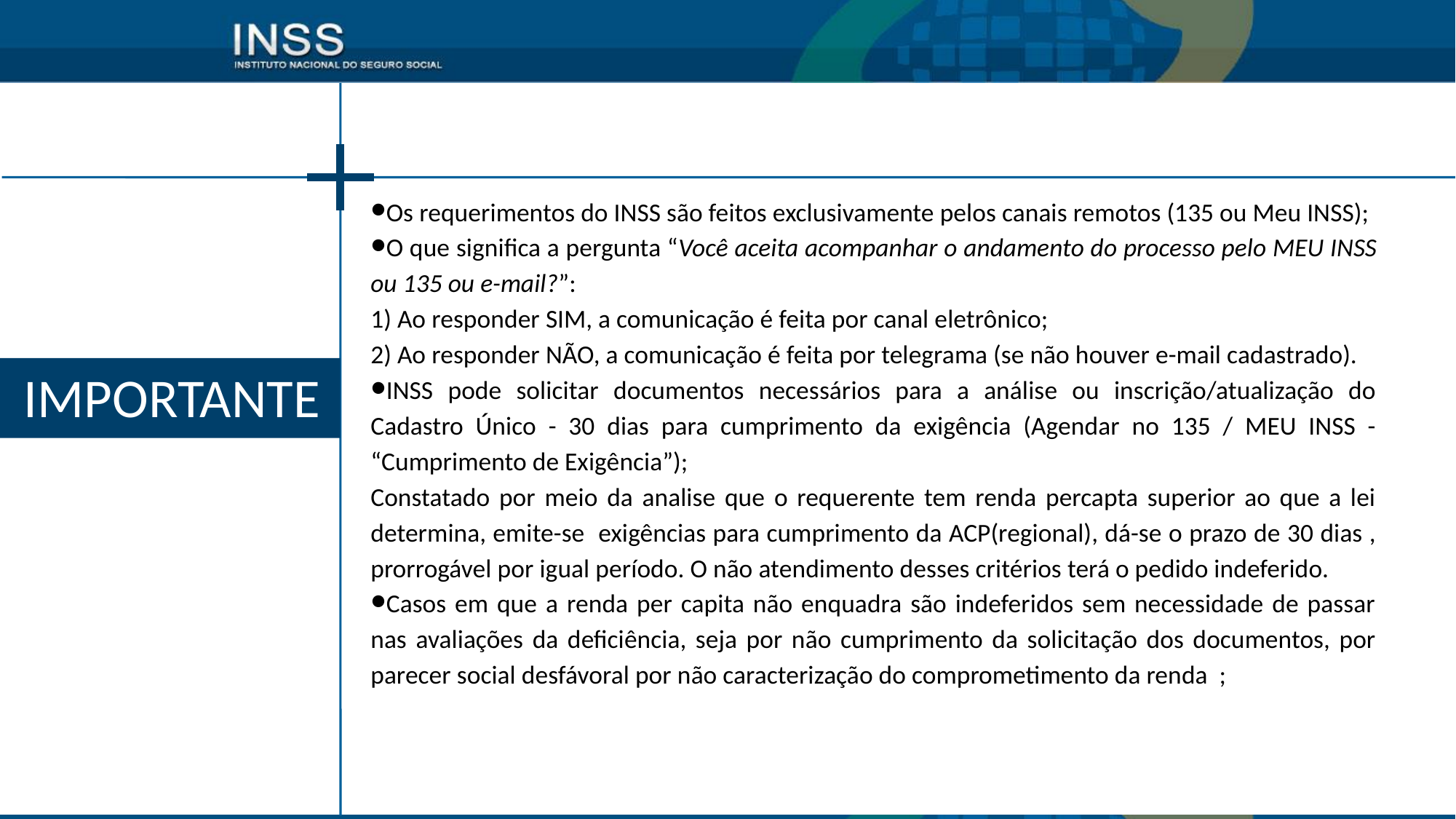

Os requerimentos do INSS são feitos exclusivamente pelos canais remotos (135 ou Meu INSS);
O que significa a pergunta “Você aceita acompanhar o andamento do processo pelo MEU INSS ou 135 ou e-mail?”:
1) Ao responder SIM, a comunicação é feita por canal eletrônico;
2) Ao responder NÃO, a comunicação é feita por telegrama (se não houver e-mail cadastrado).
INSS pode solicitar documentos necessários para a análise ou inscrição/atualização do Cadastro Único - 30 dias para cumprimento da exigência (Agendar no 135 / MEU INSS - “Cumprimento de Exigência”);
Constatado por meio da analise que o requerente tem renda percapta superior ao que a lei determina, emite-se  exigências para cumprimento da ACP(regional), dá-se o prazo de 30 dias , prorrogável por igual período. O não atendimento desses critérios terá o pedido indeferido.
Casos em que a renda per capita não enquadra são indeferidos sem necessidade de passar nas avaliações da deficiência, seja por não cumprimento da solicitação dos documentos, por parecer social desfávoral por não caracterização do comprometimento da renda  ;

IMPORTANTE